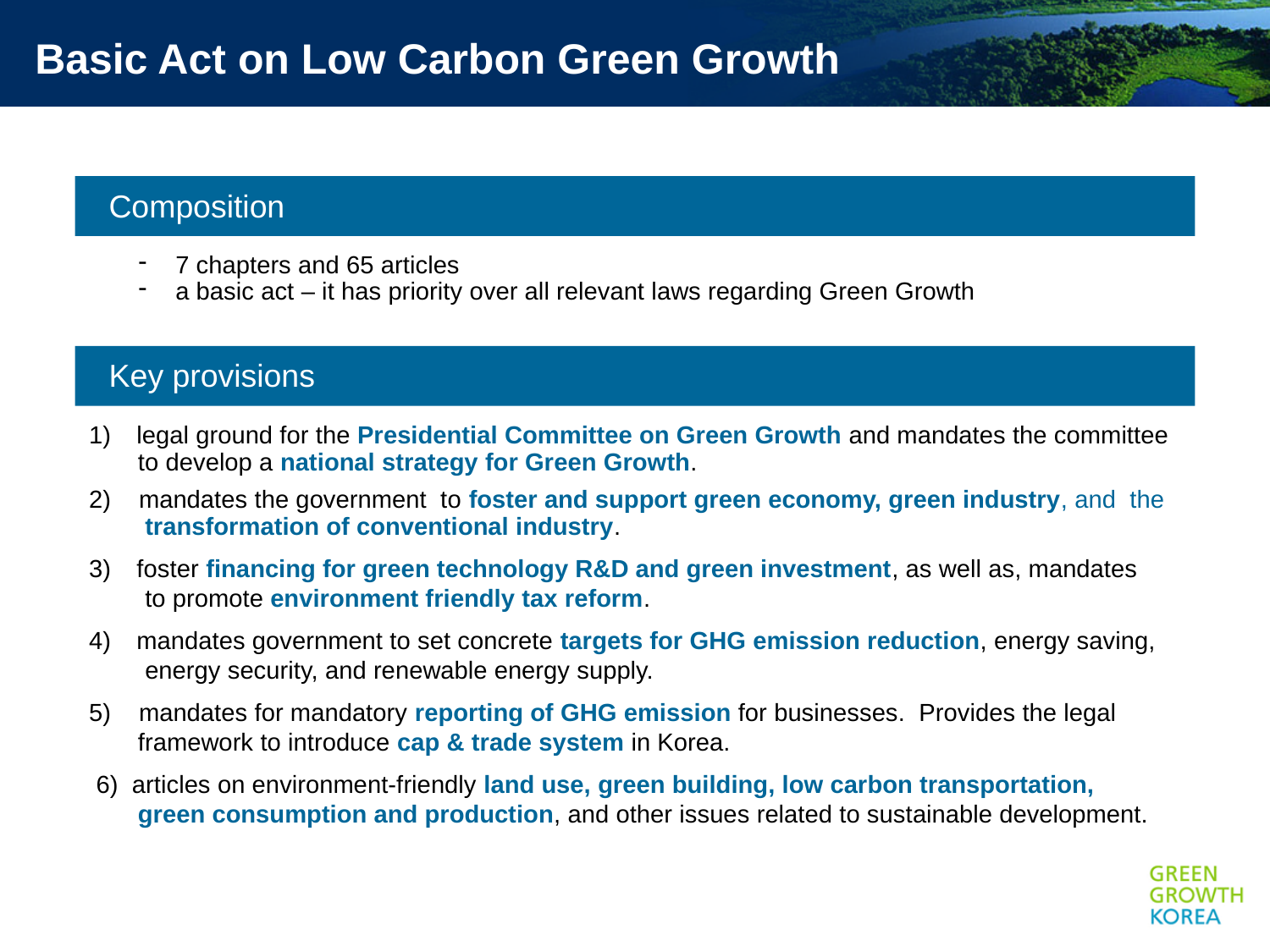

Basic Act on Low Carbon Green Growth

Composition
 7 chapters and 65 articles
 a basic act – it has priority over all relevant laws regarding Green Growth

Key provisions
legal ground for the Presidential Committee on Green Growth and mandates the committee
       to develop a national strategy for Green Growth.

2)    mandates the government  to foster and support green economy, green industry, and  the
        transformation of conventional industry.

foster financing for green technology R&D and green investment, as well as, mandates
        to promote environment friendly tax reform.

mandates government to set concrete targets for GHG emission reduction, energy saving,
        energy security, and renewable energy supply.

5)    mandates for mandatory reporting of GHG emission for businesses.  Provides the legal
       framework to introduce cap & trade system in Korea.

 6)  articles on environment-friendly land use, green building, low carbon transportation,
       green consumption and production, and other issues related to sustainable development.